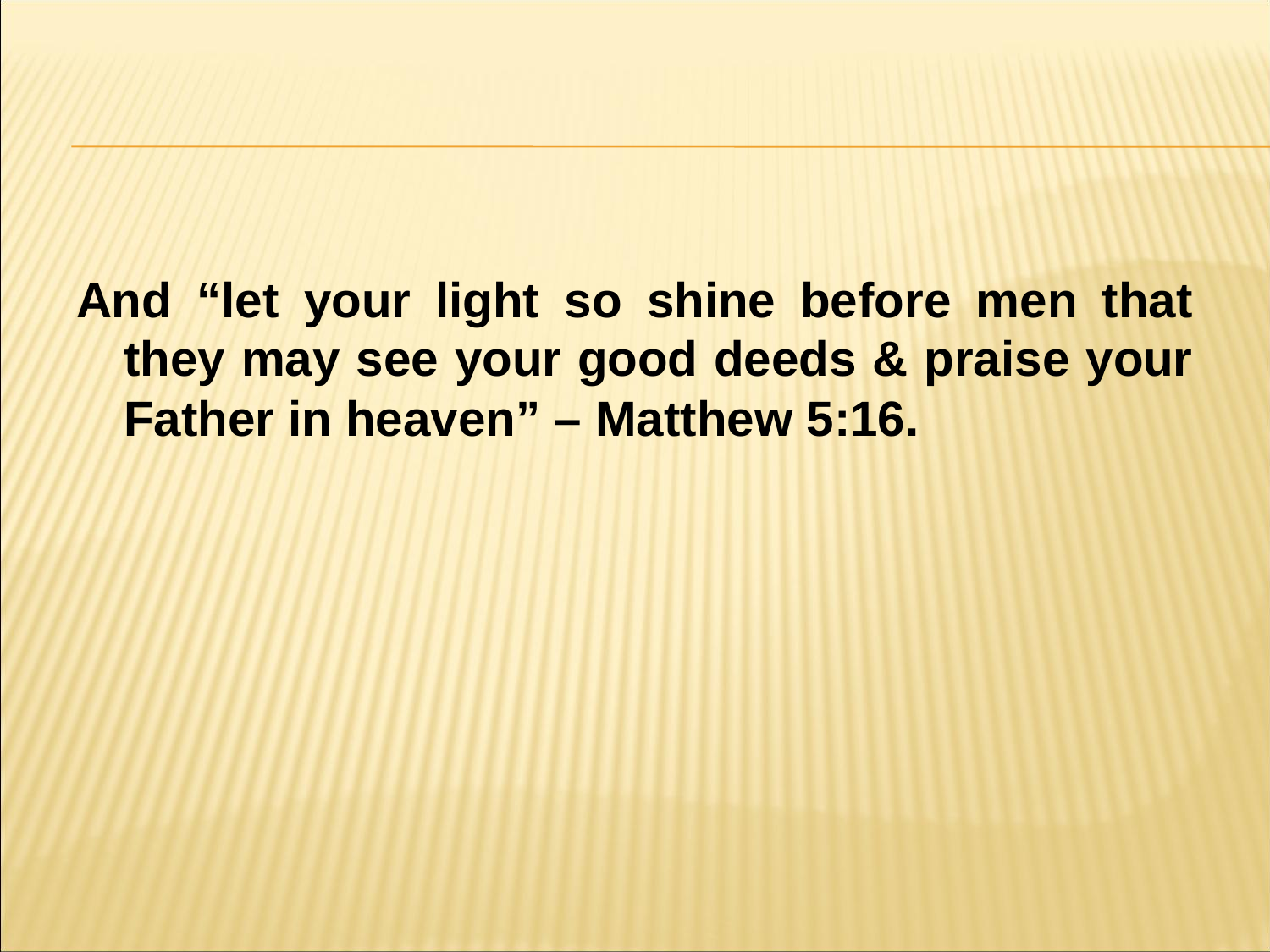

#

And “let your light so shine before men that they may see your good deeds & praise your Father in heaven” – Matthew 5:16.